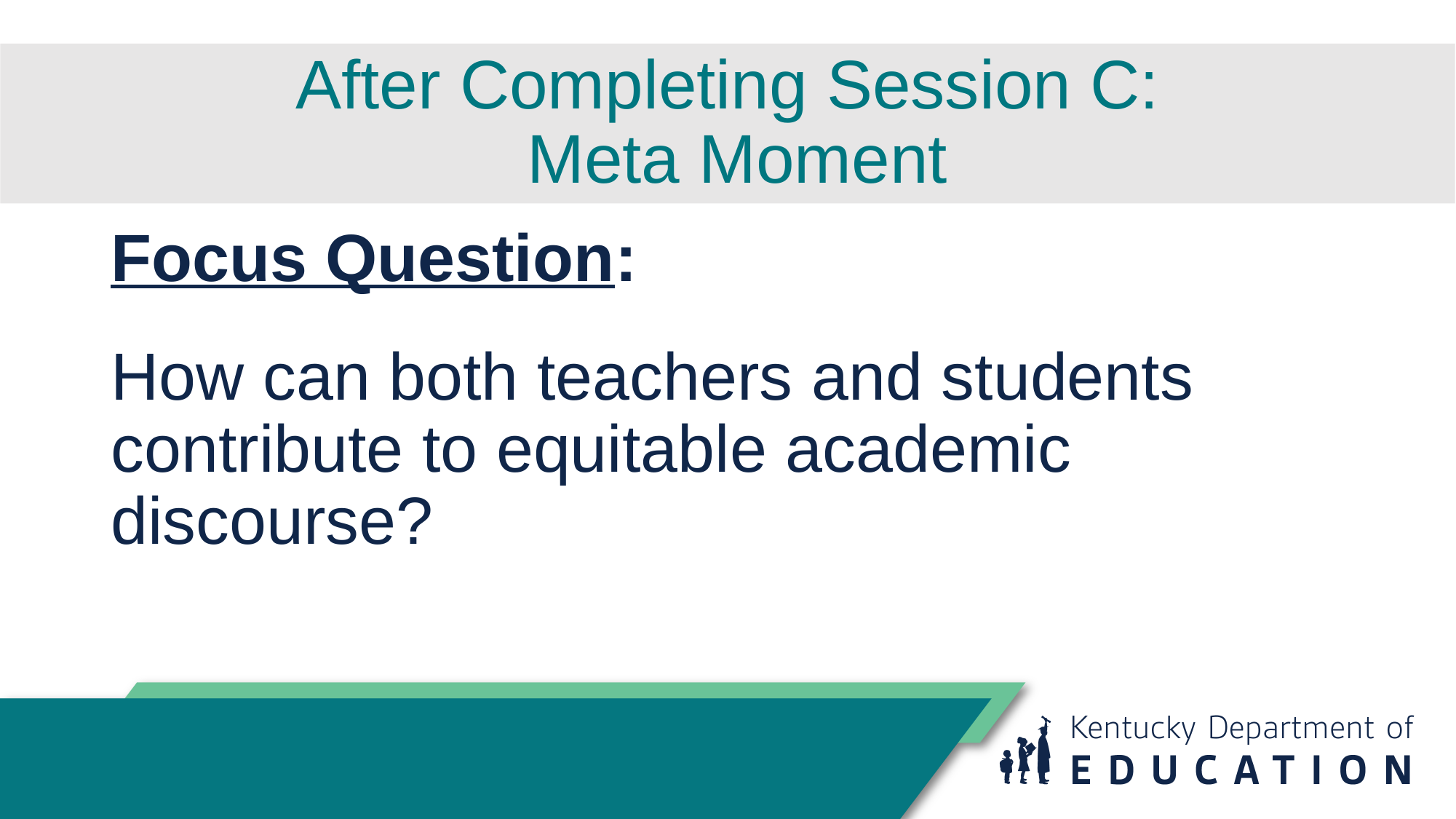

# After Completing Session C: Meta Moment
Focus Question:

How can both teachers and students contribute to equitable academic discourse?